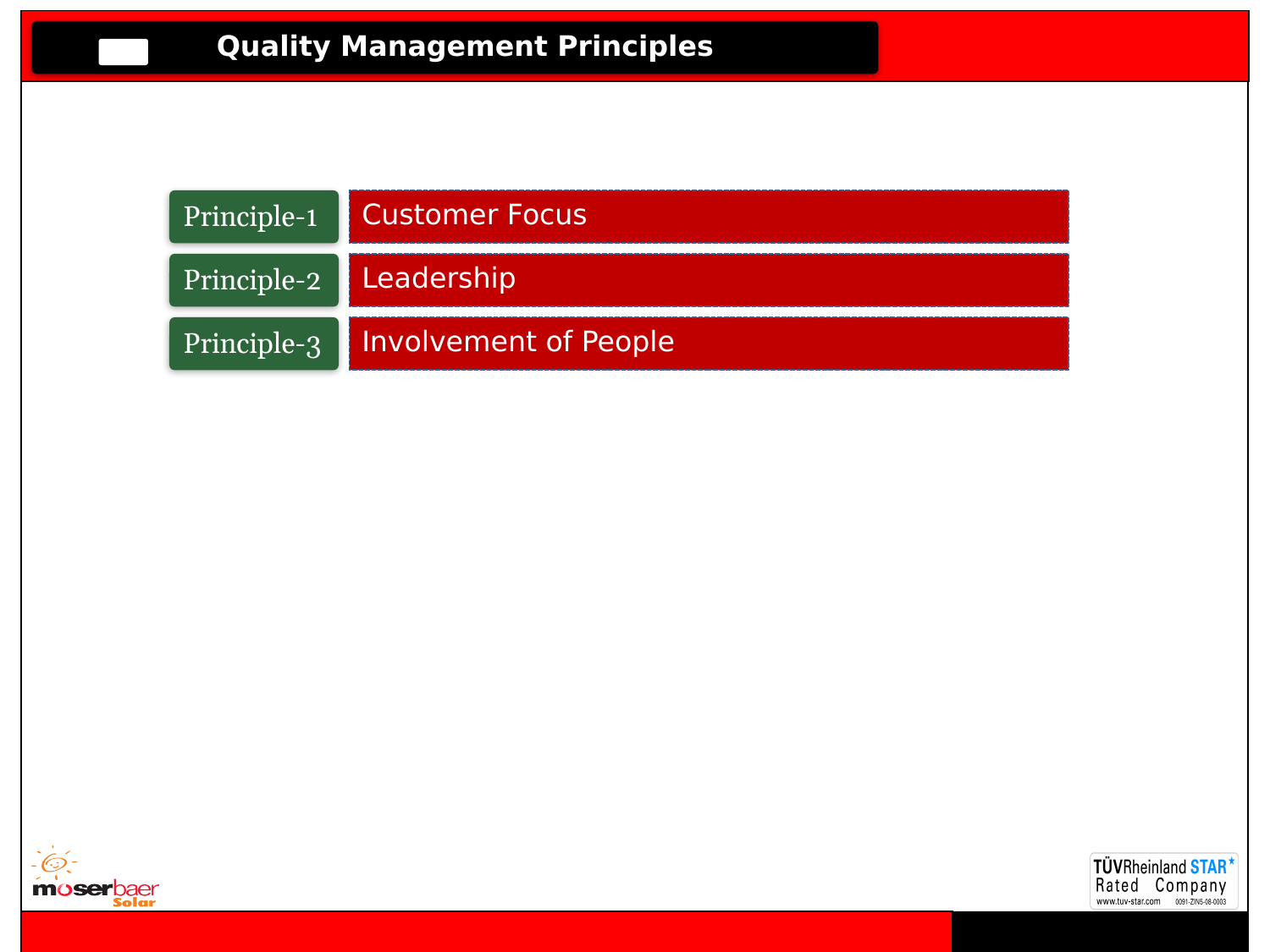

Quality Management Principles

Principle-1

Customer Focus

Principle-2

Leadership

Principle-3

Involvement of People